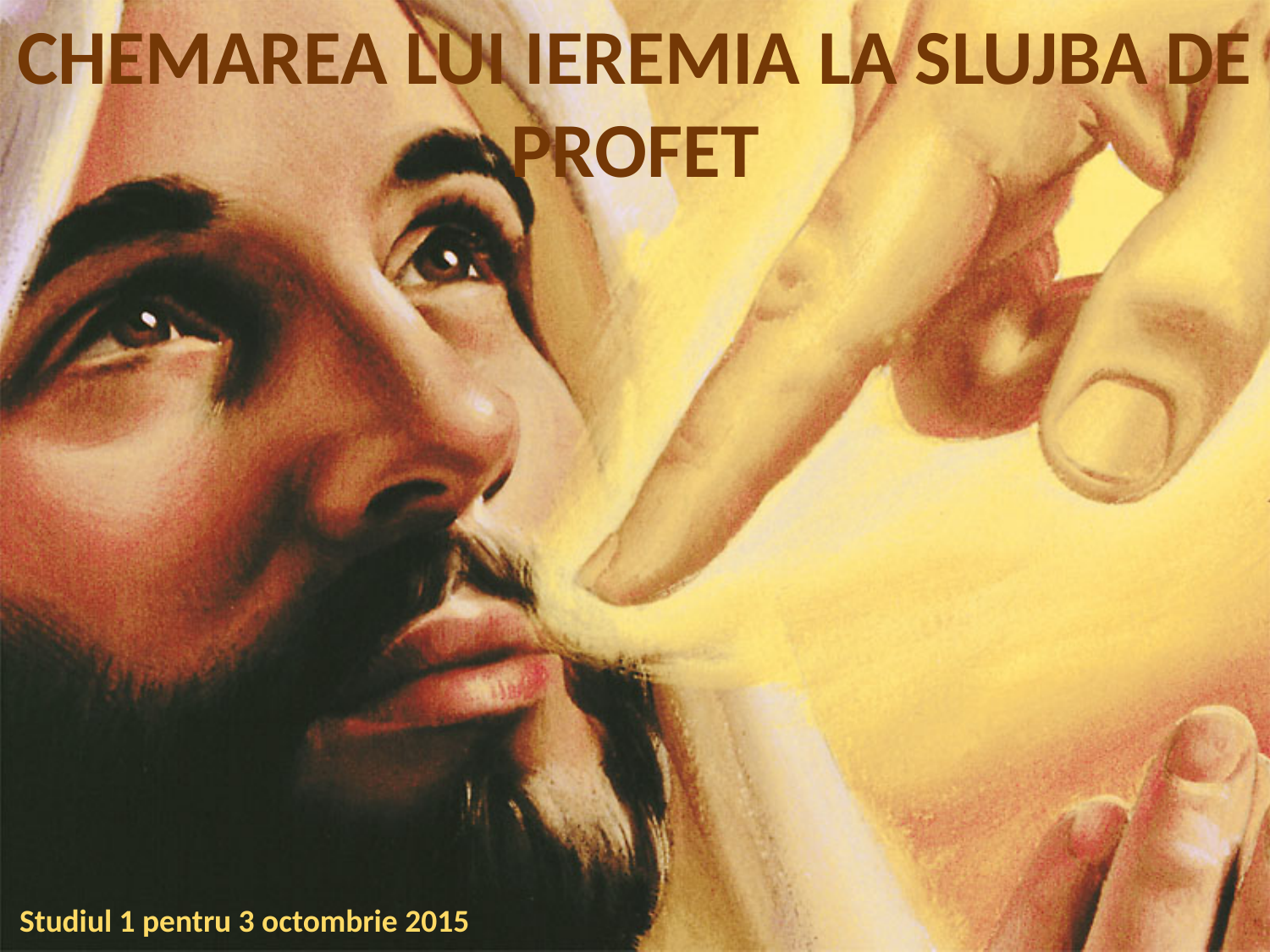

CHEMAREA LUI IEREMIA LA SLUJBA DE PROFET
Studiul 1 pentru 3 octombrie 2015